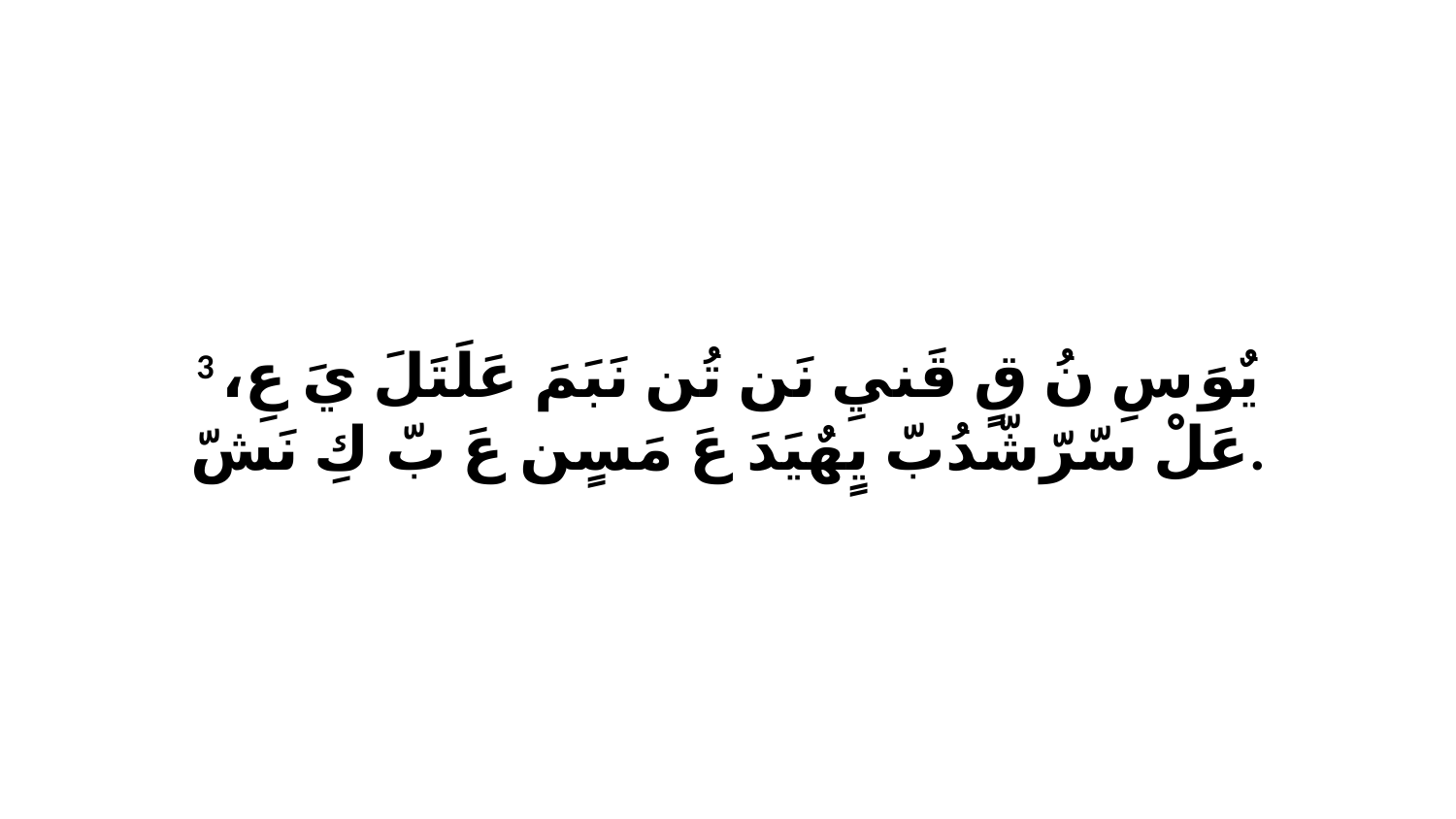

3 يٌوَ سِ نُ قٍ قَنيِ نَن تُن نَبَمَ عَلَتَلَ يَ عِ، عَلْ سّرّشّدُبّ يٍهٌيَدَ عَ مَسٍن عَ بّ كِ نَشّ.